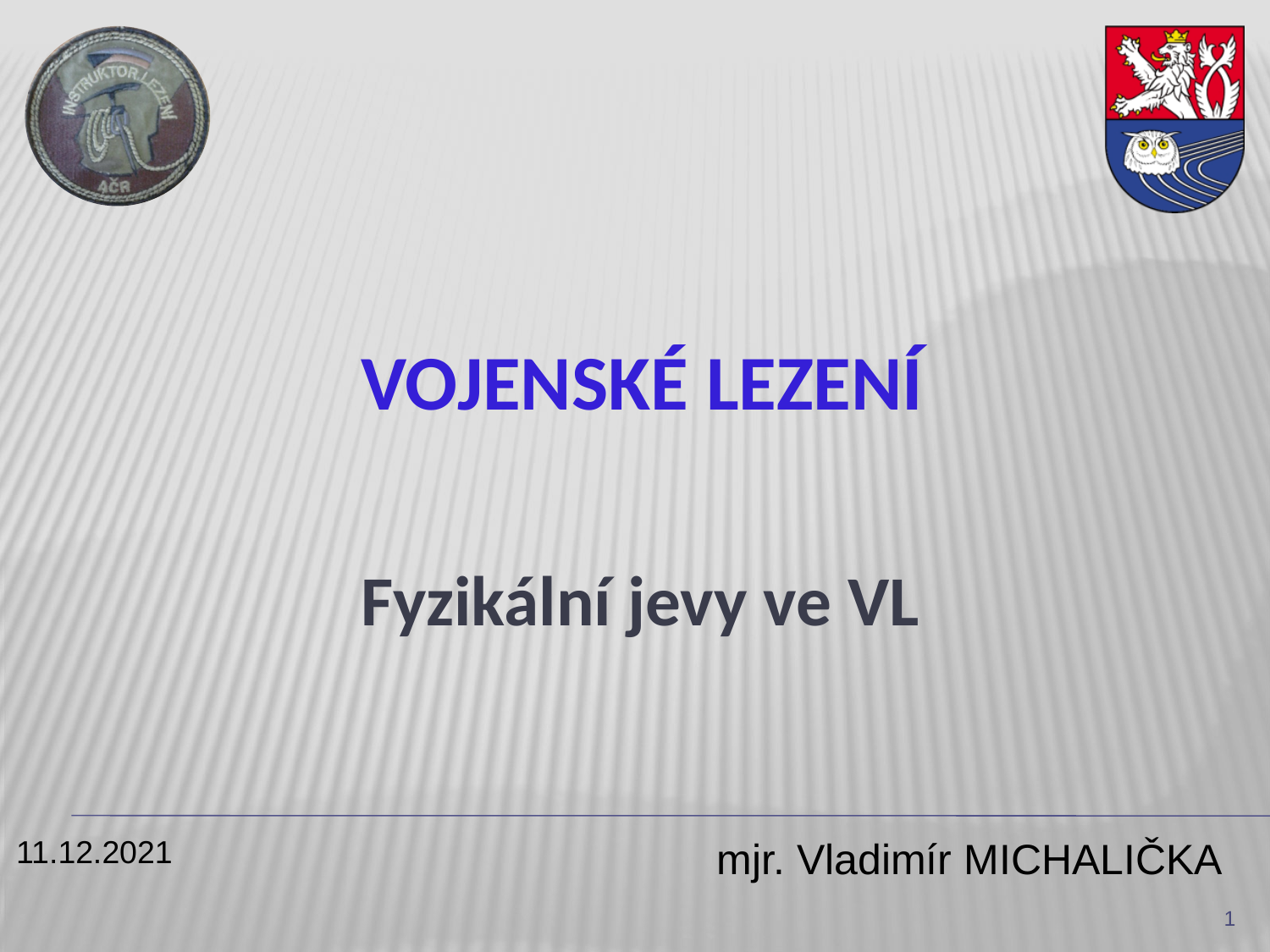

# Vojenské lezení
Fyzikální jevy ve VL
11.12.2021
1